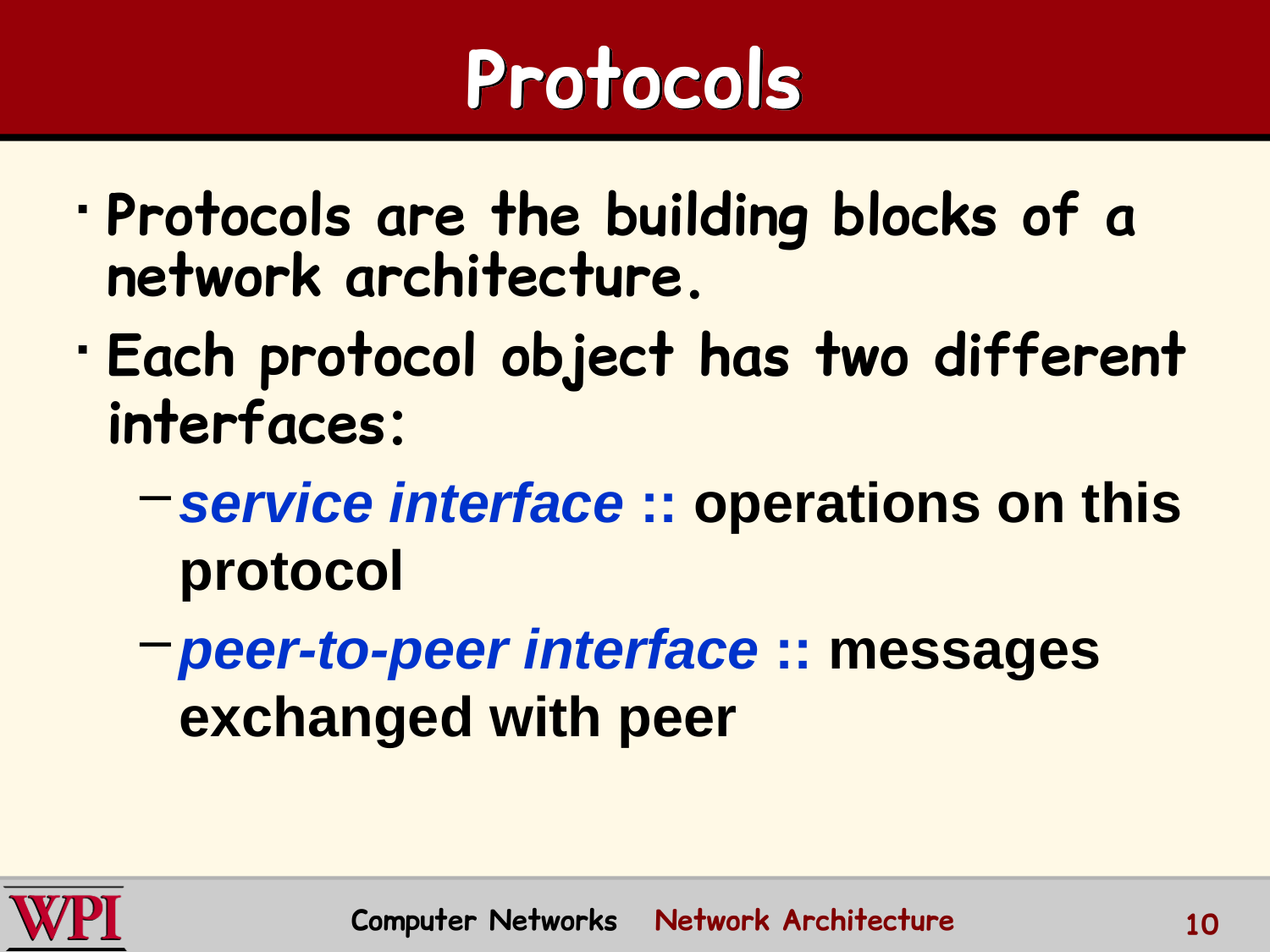

# Protocols
Protocols are the building blocks of a network architecture.
Each protocol object has two different interfaces:
service interface :: operations on this protocol
peer-to-peer interface :: messages exchanged with peer
  Computer Networks   Network Architecture
10